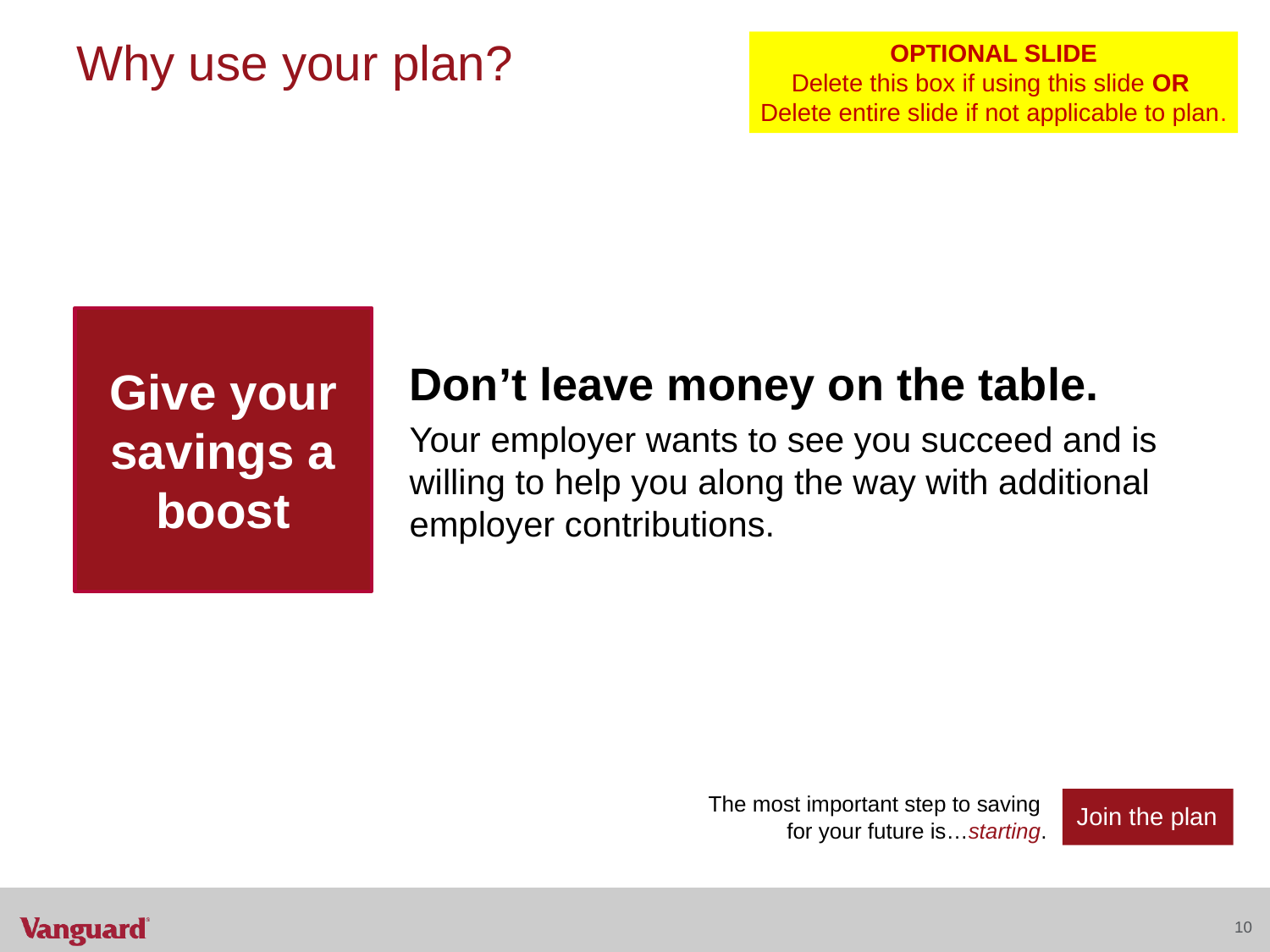

Why use your plan?
OPTIONAL SLIDE
Delete this box if using this slide OR
Delete entire slide if not applicable to plan.
Don’t leave money on the table.
Your employer wants to see you succeed and is willing to help you along the way with additional employer contributions.
Give your savings a boost
10